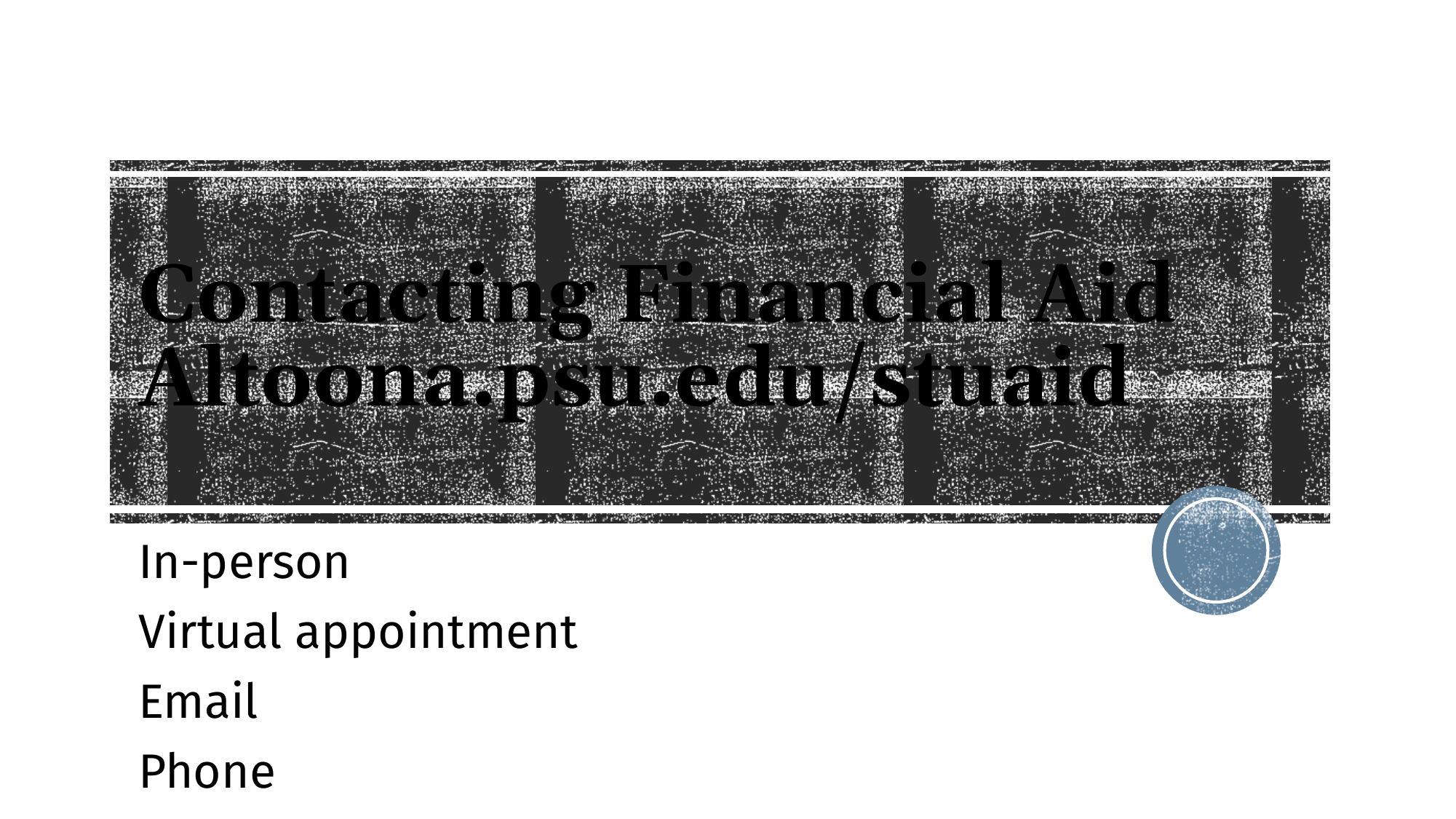

# Contacting Financial Aid Altoona.psu.edu/stuaid
In-person
Virtual appointment
Email
Phone